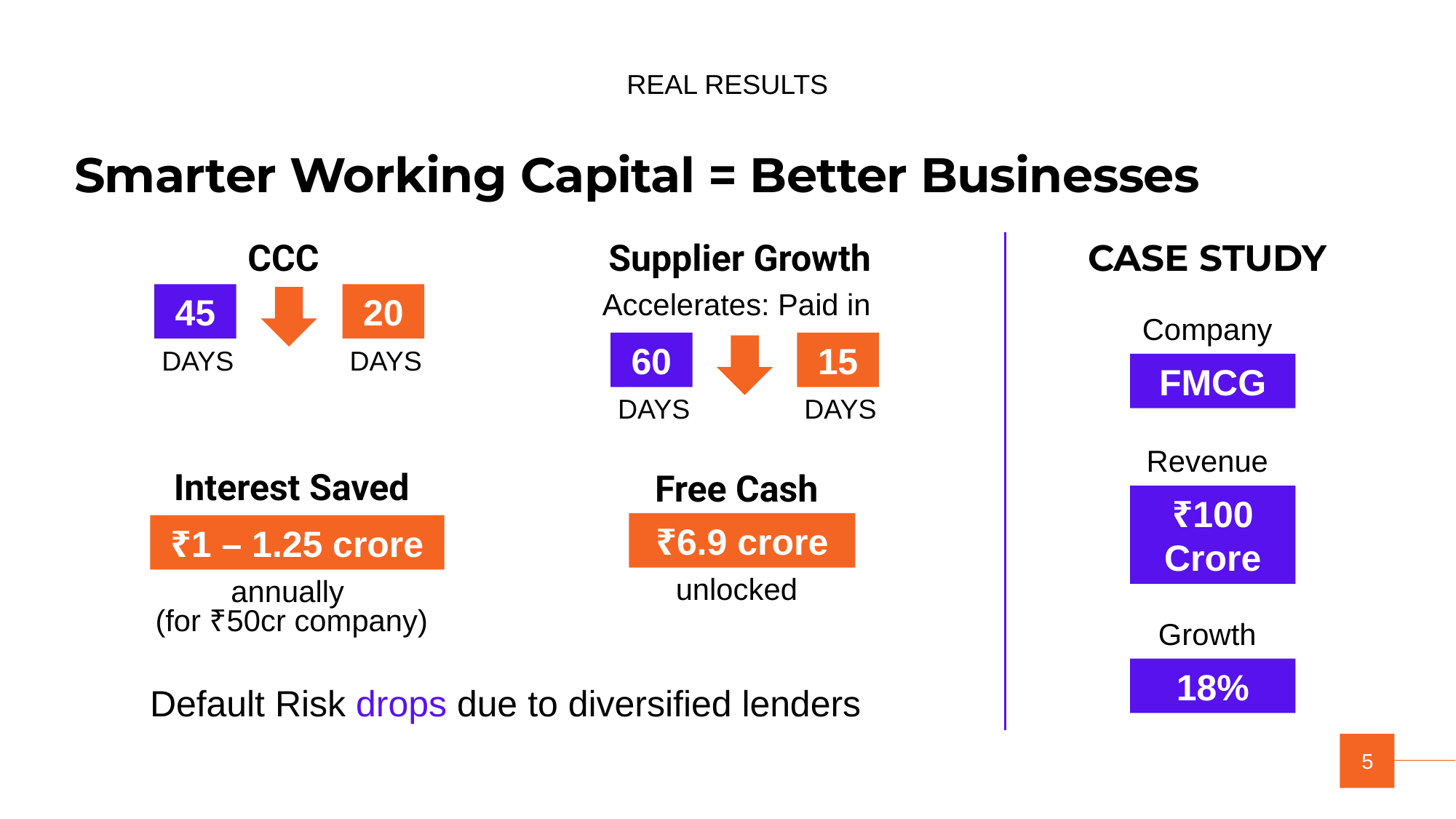

REAL RESULTS
Smarter Working Capital = Better Businesses
CASE STUDY
Company
FMCG
Revenue
₹100 Crore
Growth
18%
Supplier Growth
Accelerates: Paid in
60
15

DAYS
DAYS
CCC
45
20

DAYS
DAYS
Interest Saved
₹1 – 1.25 crore
annually
(for ₹50cr company)
Free Cash
₹6.9 crore
unlocked
Default Risk drops due to diversified lenders
5